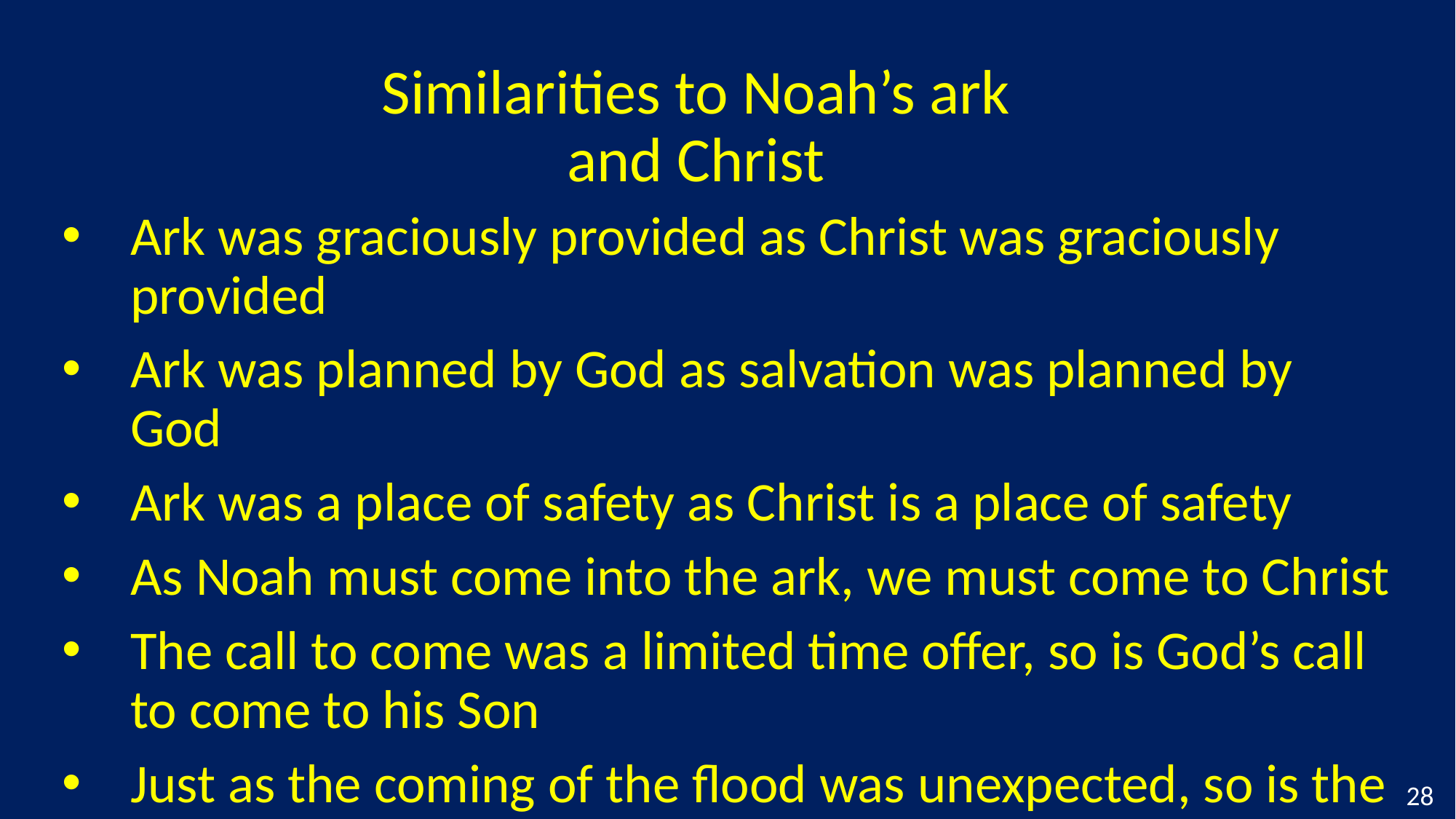

# Similarities to Noah’s ark and Christ
Ark was graciously provided as Christ was graciously provided
Ark was planned by God as salvation was planned by God
Ark was a place of safety as Christ is a place of safety
As Noah must come into the ark, we must come to Christ
The call to come was a limited time offer, so is God’s call to come to his Son
Just as the coming of the flood was unexpected, so is the second coming of Christ.
28